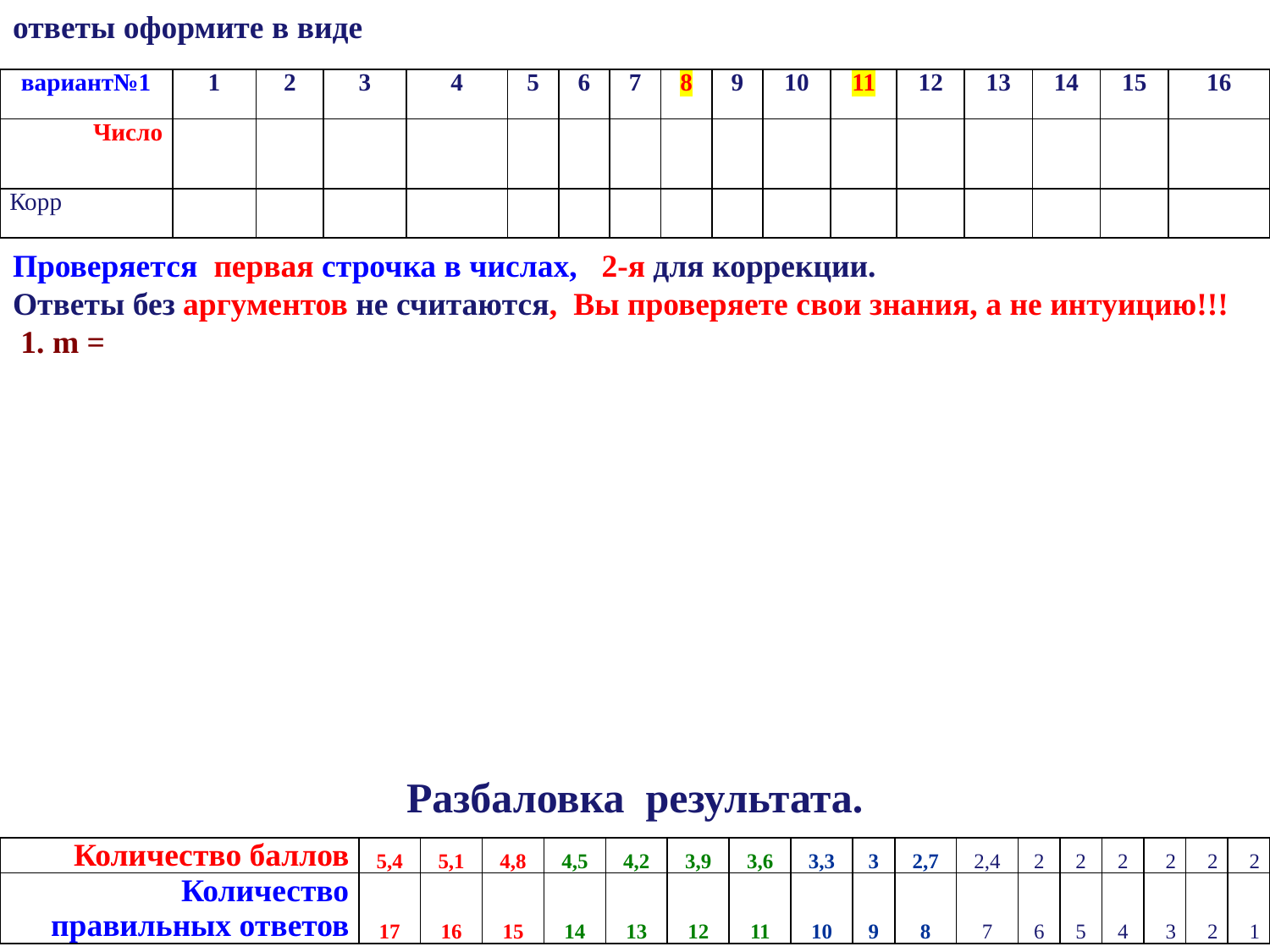

ответы оформите в виде
| вариант№1 | 1 | 2 | 3 | 4 | 5 | 6 | 7 | 8 | 9 | 10 | 11 | 12 | 13 | 14 | 15 | 16 |
| --- | --- | --- | --- | --- | --- | --- | --- | --- | --- | --- | --- | --- | --- | --- | --- | --- |
| Число |  |  |  |  |  |  |  |  |  |  |  |  |  |  |  |  |
| Корр |  |  |  |  |  |  |  |  |  |  |  |  |  |  |  |  |
Проверяется  первая строчка в числах,   2-я для коррекции.
Ответы без аргументов не считаются,  Вы проверяете свои знания, а не интуицию!!!
 1. m =
Разбаловка  результата.
| Количество баллов | 5,4 | 5,1 | 4,8 | 4,5 | 4,2 | 3,9 | 3,6 | 3,3 | 3 | 2,7 | 2,4 | 2 | 2 | 2 | 2 | 2 | 2 |
| --- | --- | --- | --- | --- | --- | --- | --- | --- | --- | --- | --- | --- | --- | --- | --- | --- | --- |
| Количество правильных ответов | 17 | 16 | 15 | 14 | 13 | 12 | 11 | 10 | 9 | 8 | 7 | 6 | 5 | 4 | 3 | 2 | 1 |